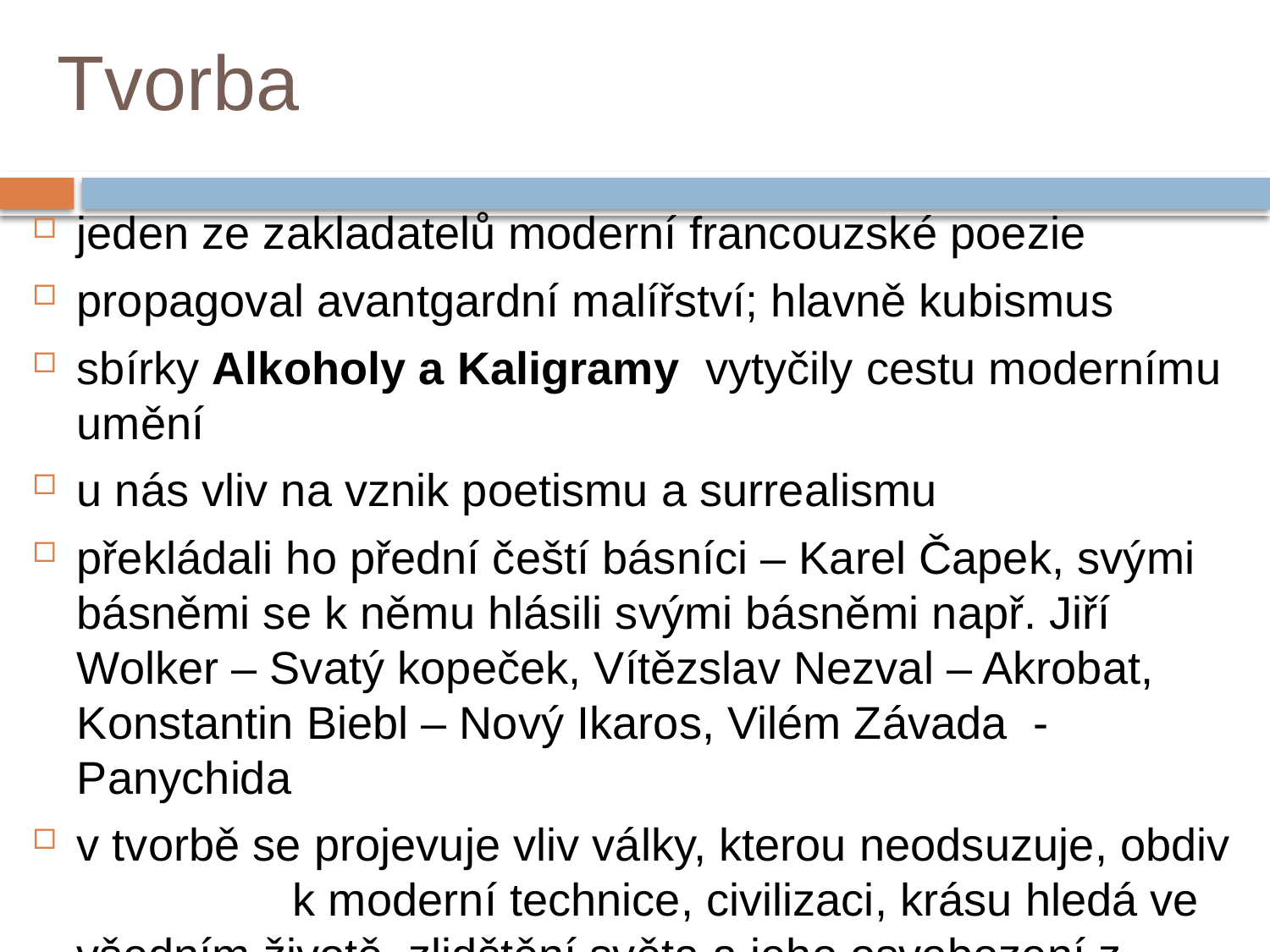

# Tvorba
jeden ze zakladatelů moderní francouzské poezie
propagoval avantgardní malířství; hlavně kubismus
sbírky Alkoholy a Kaligramy  vytyčily cestu modernímu umění
u nás vliv na vznik poetismu a surrealismu
překládali ho přední čeští básníci – Karel Čapek, svými básněmi se k němu hlásili svými básněmi např. Jiří Wolker – Svatý kopeček, Vítězslav Nezval – Akrobat, Konstantin Biebl – Nový Ikaros, Vilém Závada  - Panychida
v tvorbě se projevuje vliv války, kterou neodsuzuje, obdiv                    k moderní technice, civilizaci, krásu hledá ve všedním životě, zlidštění světa a jeho osvobození z konvencí, oslava života                         a člověka